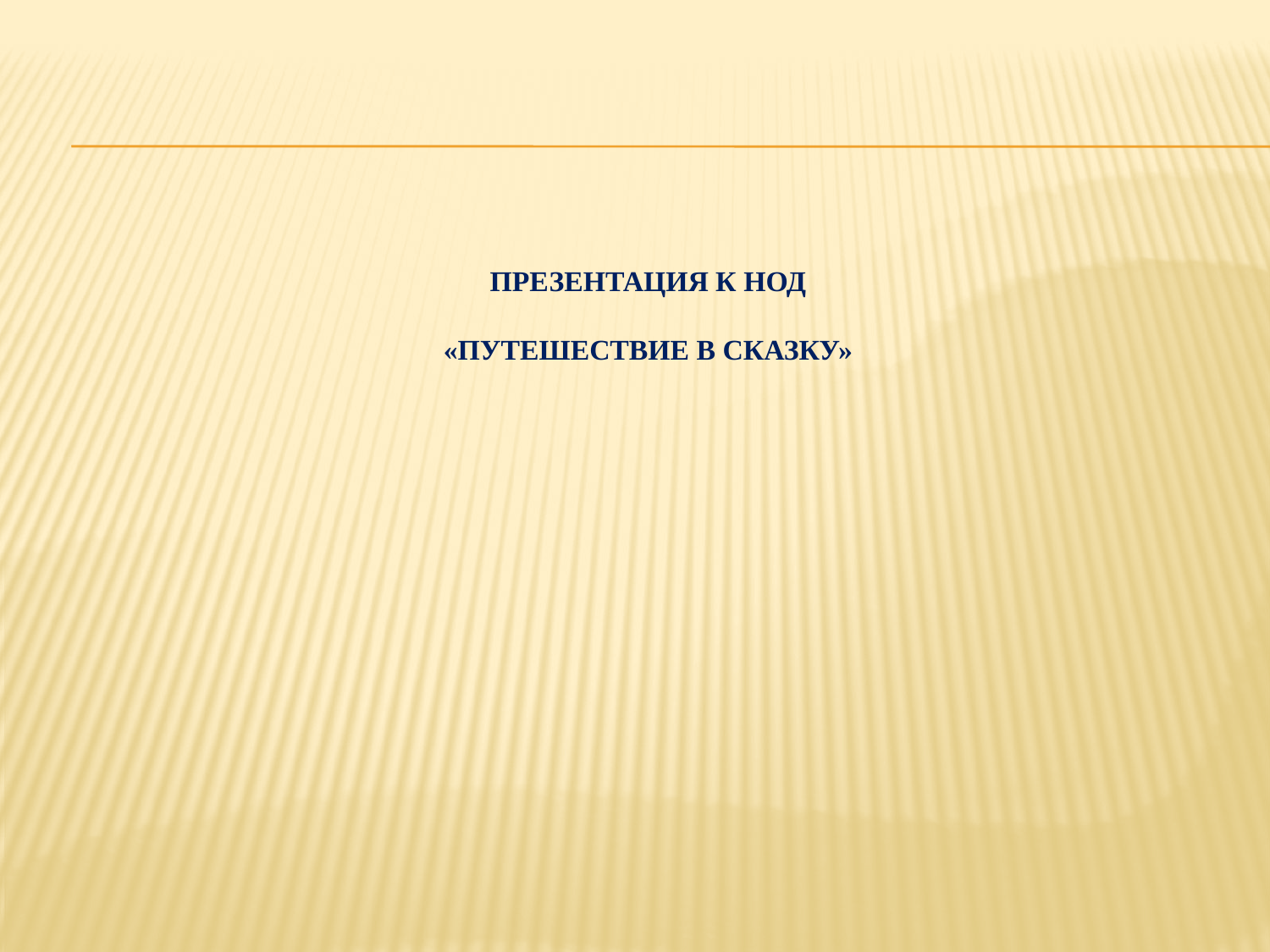

# Презентация к нод «Путешествие в сказку»